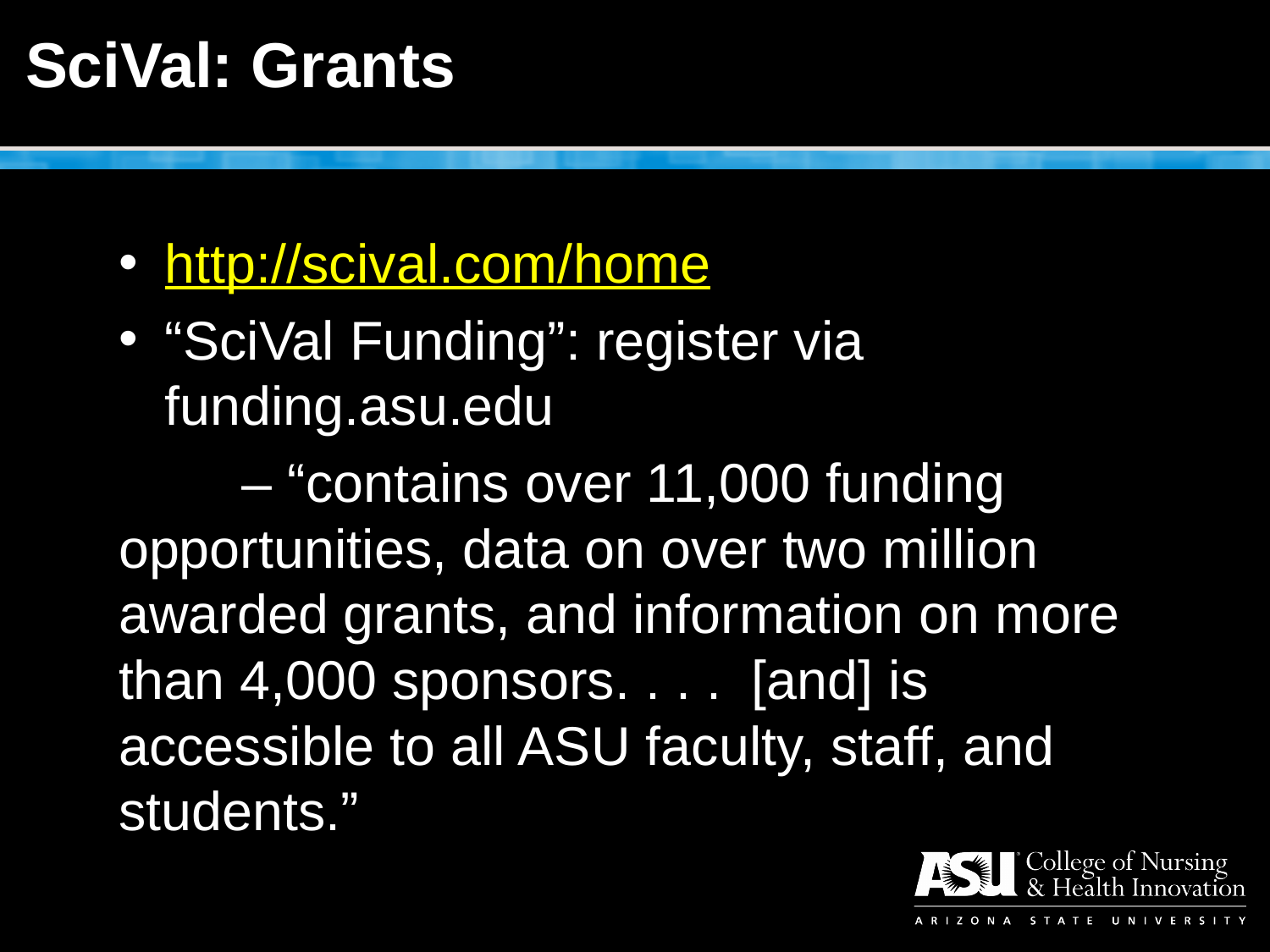

# SciVal: Grants
http://scival.com/home
“SciVal Funding”: register via funding.asu.edu
	– “contains over 11,000 funding opportunities, data on over two million awarded grants, and information on more than 4,000 sponsors. . . .  [and] is accessible to all ASU faculty, staff, and students.”